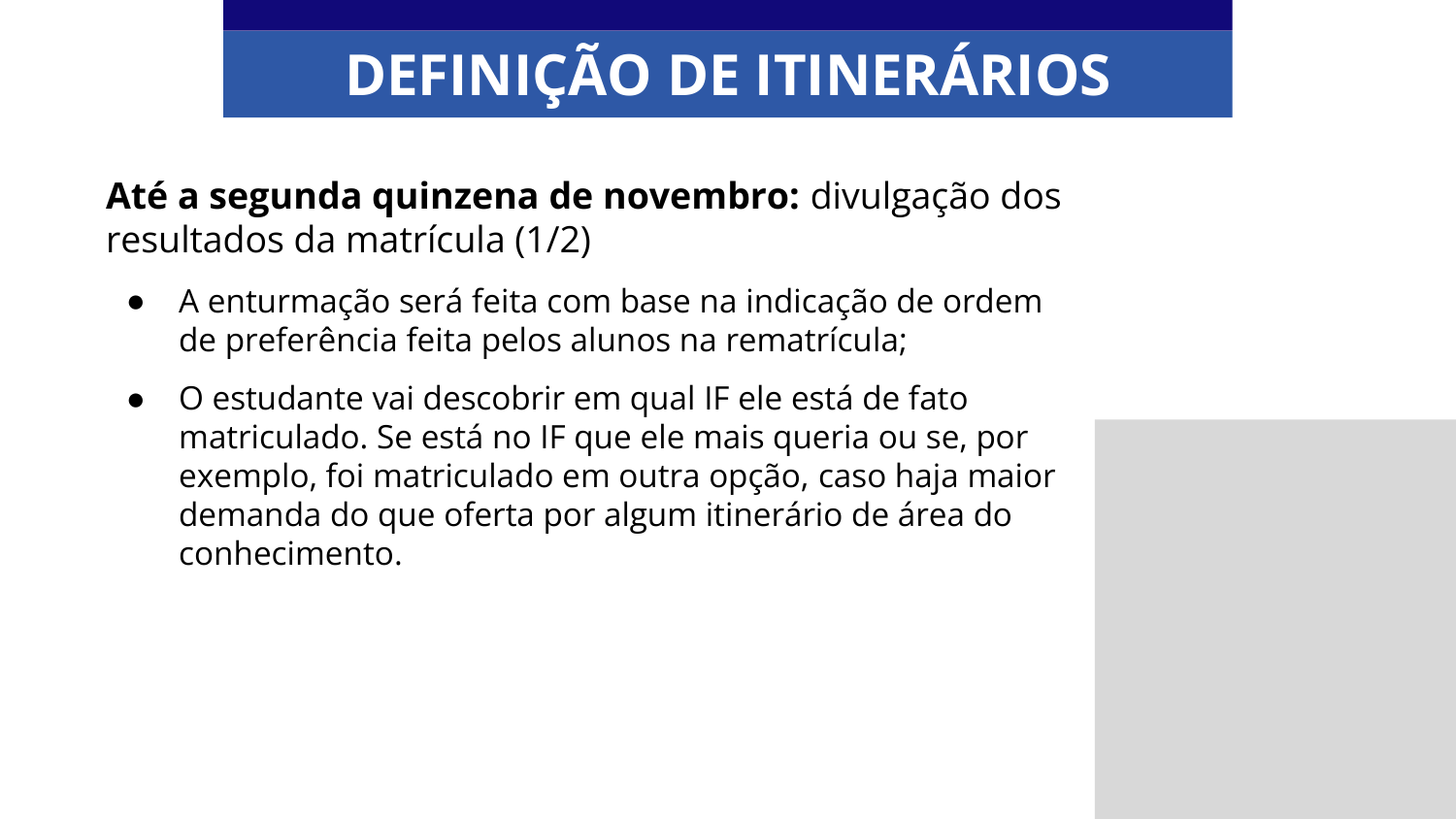

DEFINIÇÃO DE ITINERÁRIOS
Até a segunda quinzena de novembro: divulgação dos resultados da matrícula (1/2)
A enturmação será feita com base na indicação de ordem de preferência feita pelos alunos na rematrícula;
O estudante vai descobrir em qual IF ele está de fato matriculado. Se está no IF que ele mais queria ou se, por exemplo, foi matriculado em outra opção, caso haja maior demanda do que oferta por algum itinerário de área do conhecimento.